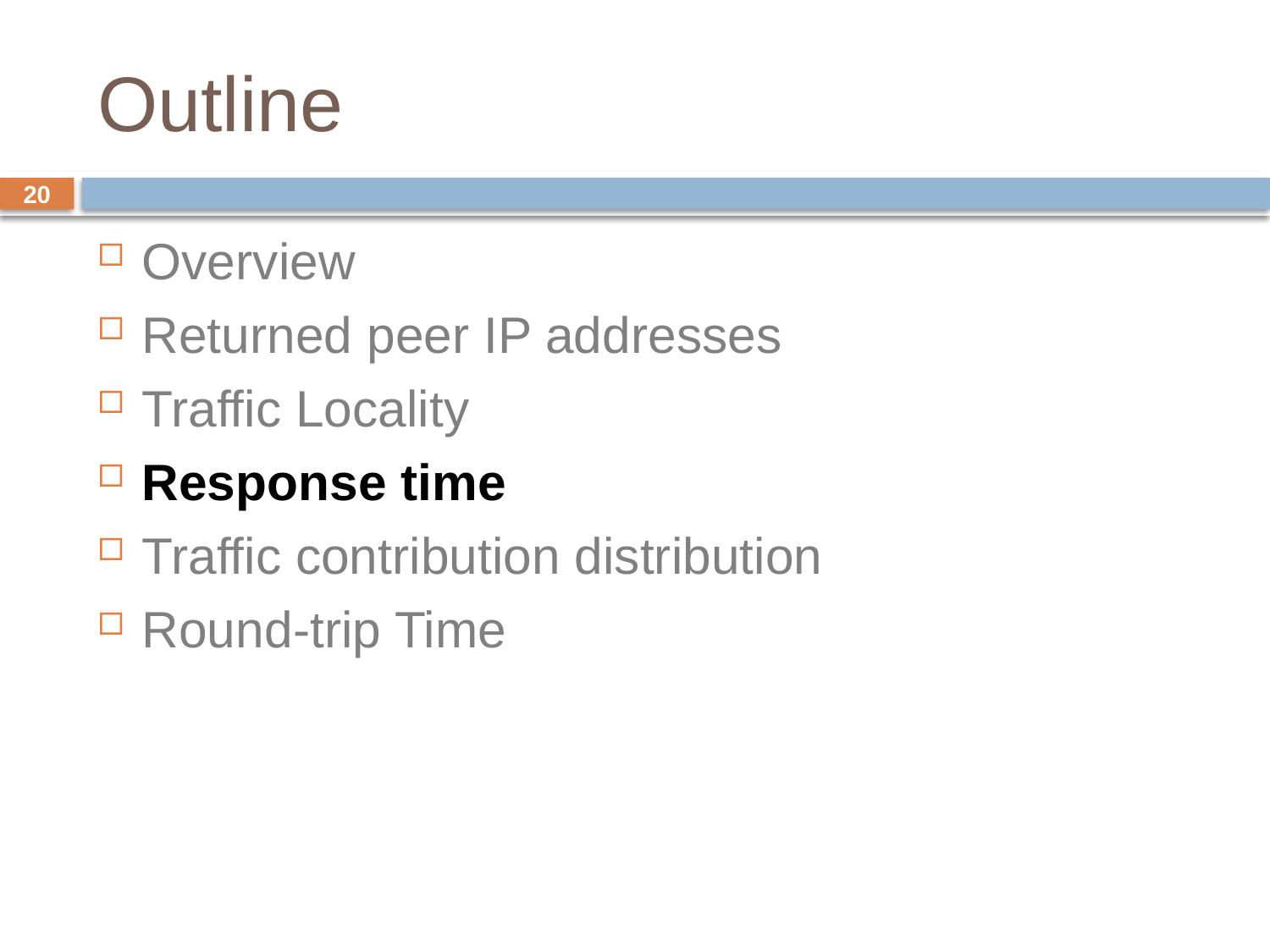

# Outline
20
Overview
Returned peer IP addresses
Traffic Locality
Response time
Traffic contribution distribution
Round-trip Time